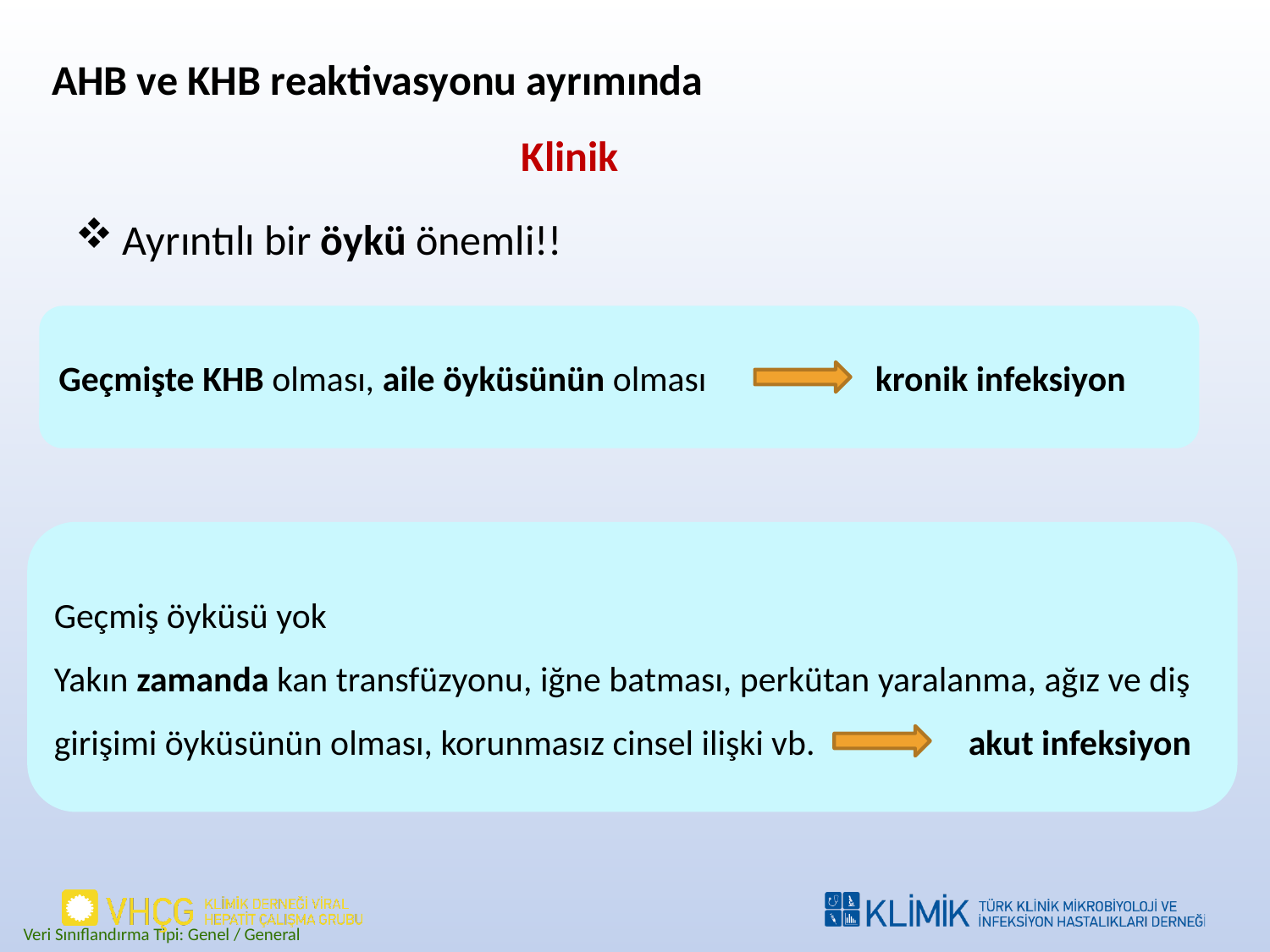

AHB ve KHB reaktivasyonu ayrımında
# Klinik
Ayrıntılı bir öykü önemli!!

Geçmişte KHB olması, aile öyküsünün olması                     kronik infeksiyon

Geçmiş öyküsü yok
Yakın zamanda kan transfüzyonu, iğne batması, perkütan yaralanma, ağız ve diş girişimi öyküsünün olması, korunmasız cinsel ilişki vb.                   akut infeksiyon